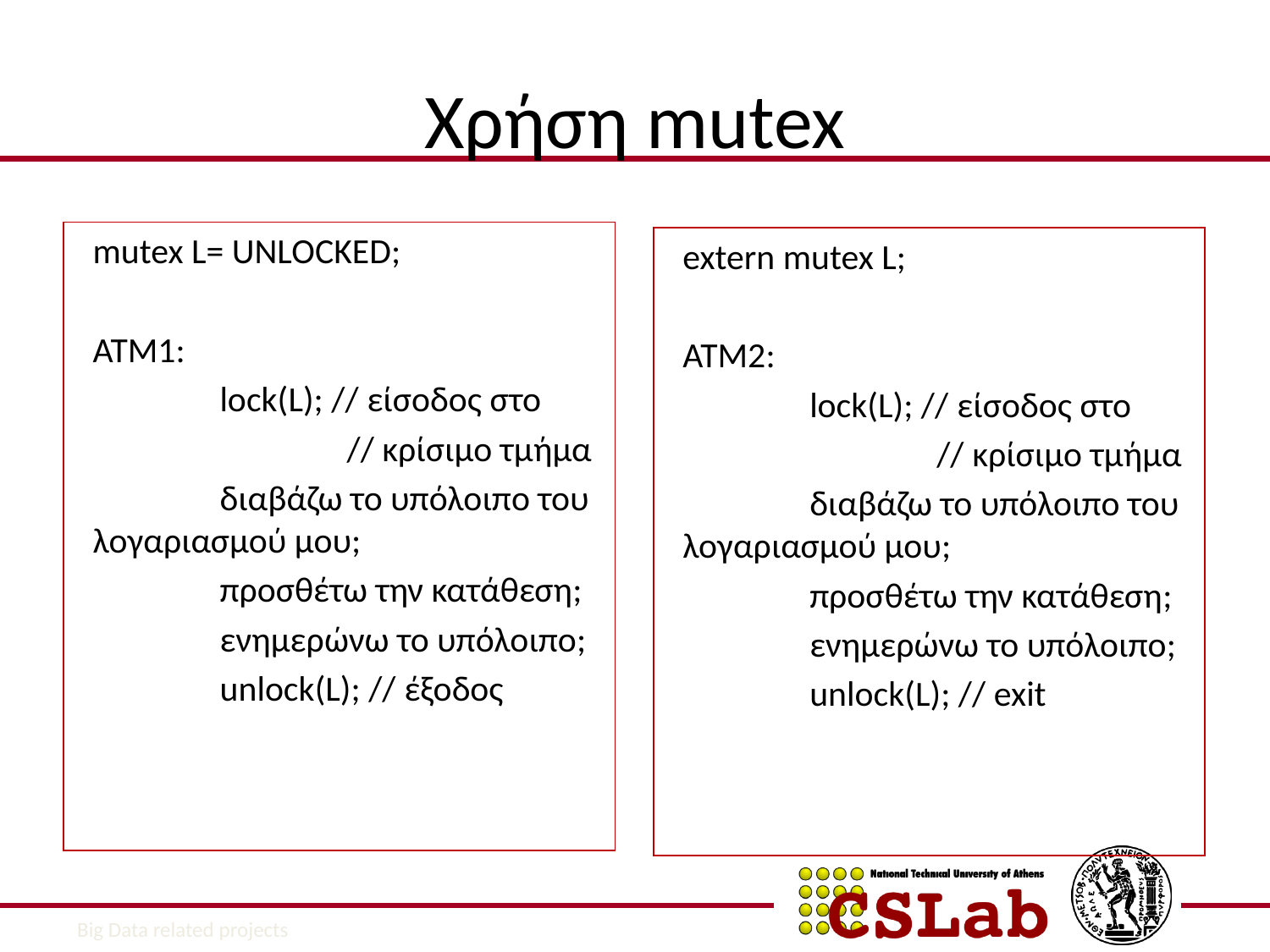

# Χρήση mutex
mutex L= UNLOCKED;

ATM1:
	lock(L); // είσοδος στο
		// κρίσιμο τμήμα
	διαβάζω το υπόλοιπο του	λογαριασμού μου;
	προσθέτω την κατάθεση;
	ενημερώνω το υπόλοιπο;
	unlock(L); // έξοδος

extern mutex L;

ATM2:
	lock(L); // είσοδος στο
		// κρίσιμο τμήμα
	διαβάζω το υπόλοιπο του	λογαριασμού μου;
	προσθέτω την κατάθεση;
	ενημερώνω το υπόλοιπο;
	unlock(L); // exit